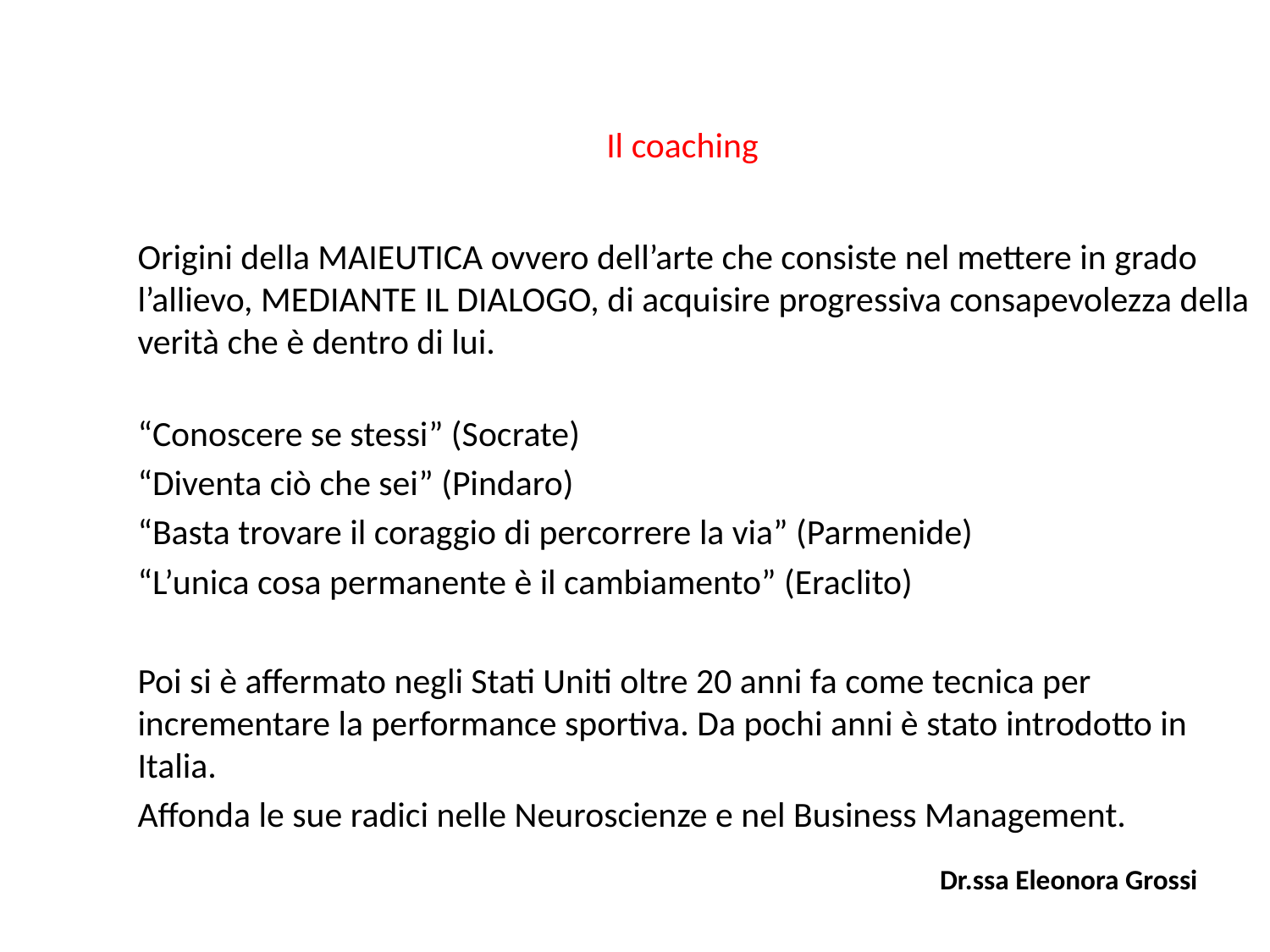

# Il coaching
Origini della MAIEUTICA ovvero dell’arte che consiste nel mettere in grado l’allievo, MEDIANTE IL DIALOGO, di acquisire progressiva consapevolezza della verità che è dentro di lui.
“Conoscere se stessi” (Socrate)
“Diventa ciò che sei” (Pindaro)
“Basta trovare il coraggio di percorrere la via” (Parmenide)
“L’unica cosa permanente è il cambiamento” (Eraclito)

Poi si è affermato negli Stati Uniti oltre 20 anni fa come tecnica per incrementare la performance sportiva. Da pochi anni è stato introdotto in Italia.
Affonda le sue radici nelle Neuroscienze e nel Business Management.
Dr.ssa Eleonora Grossi